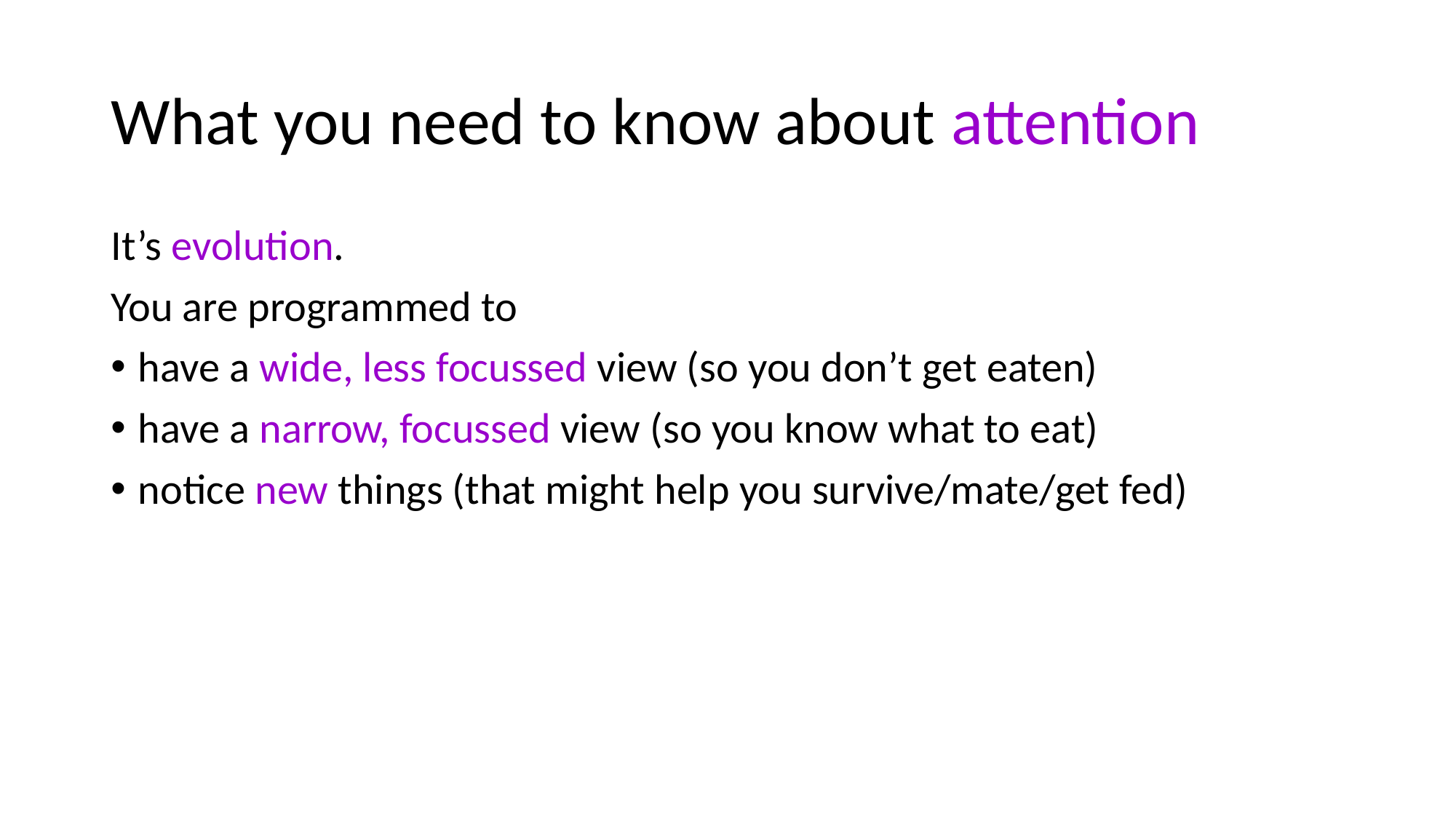

# What you need to know about attention
It’s evolution.
You are programmed to
have a wide, less focussed view (so you don’t get eaten)
have a narrow, focussed view (so you know what to eat)
notice new things (that might help you survive/mate/get fed)